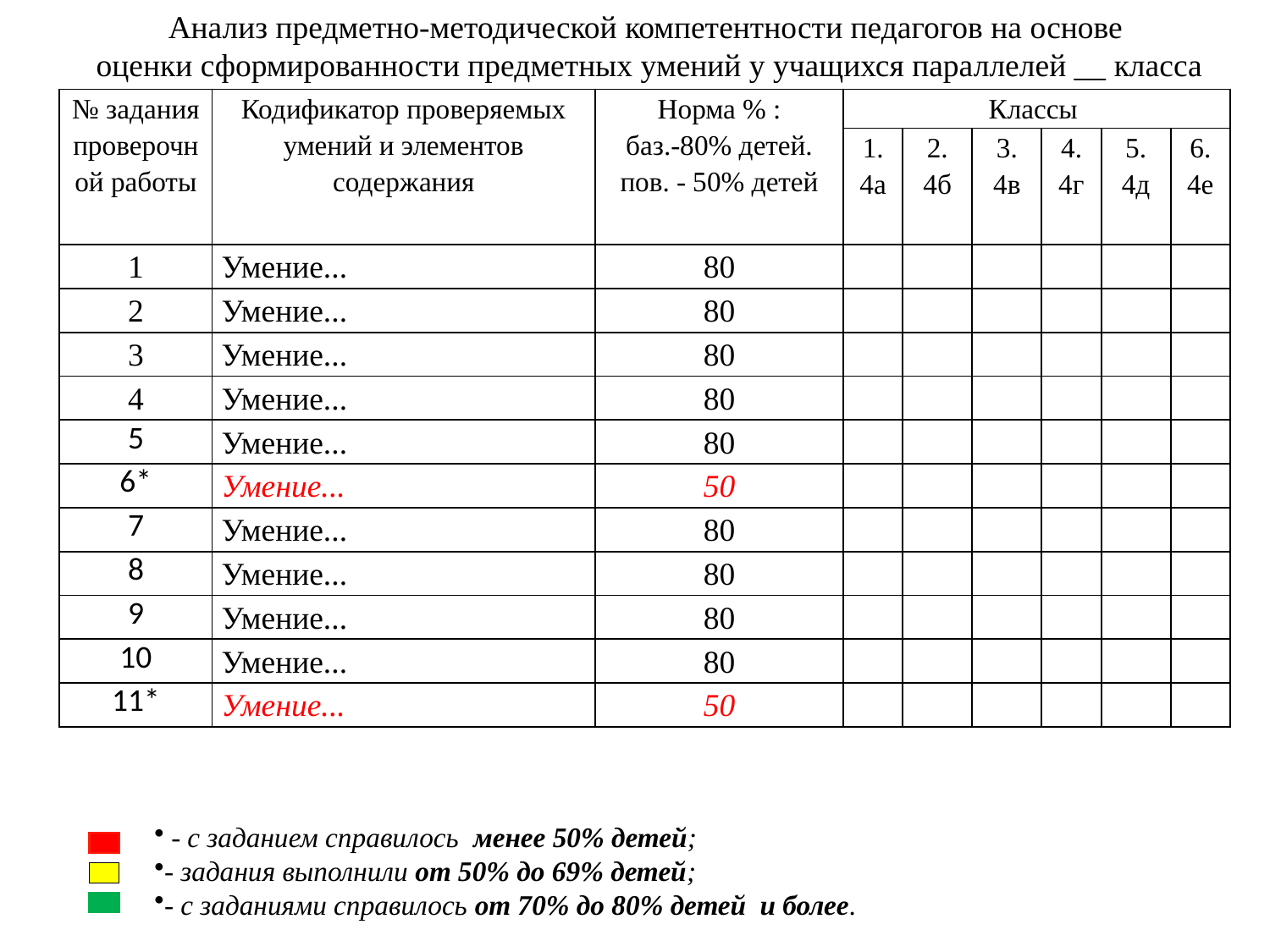

Анализ предметно-методической компетентности педагогов на основе
оценки сформированности предметных умений у учащихся параллелей __ класса
| № задания проверочной работы | Кодификатор проверяемых умений и элементов содержания | Норма % : баз.-80% детей. пов. - 50% детей | Классы |  |  |  |  |  |
| --- | --- | --- | --- | --- | --- | --- | --- | --- |
|  |  |  | 1. 4а | 2. 4б | 3. 4в | 4. 4г | 5. 4д | 6. 4е |
| 1 | Умение... | 80 |  |  |  |  |  |  |
| 2 | Умение... | 80 |  |  |  |  |  |  |
| 3 | Умение... | 80 |  |  |  |  |  |  |
| 4 | Умение... | 80 |  |  |  |  |  |  |
| 5 | Умение... | 80 |  |  |  |  |  |  |
| 6\* | Умение... | 50 |  |  |  |  |  |  |
| 7 | Умение... | 80 |  |  |  |  |  |  |
| 8 | Умение... | 80 |  |  |  |  |  |  |
| 9 | Умение... | 80 |  |  |  |  |  |  |
| 10 | Умение... | 80 |  |  |  |  |  |  |
| 11\* | Умение... | 50 |  |  |  |  |  |  |
 - с заданием справилось  менее 50% детей;
- задания выполнили от 50% до 69% детей;
- с заданиями справилось от 70% до 80% детей  и более.